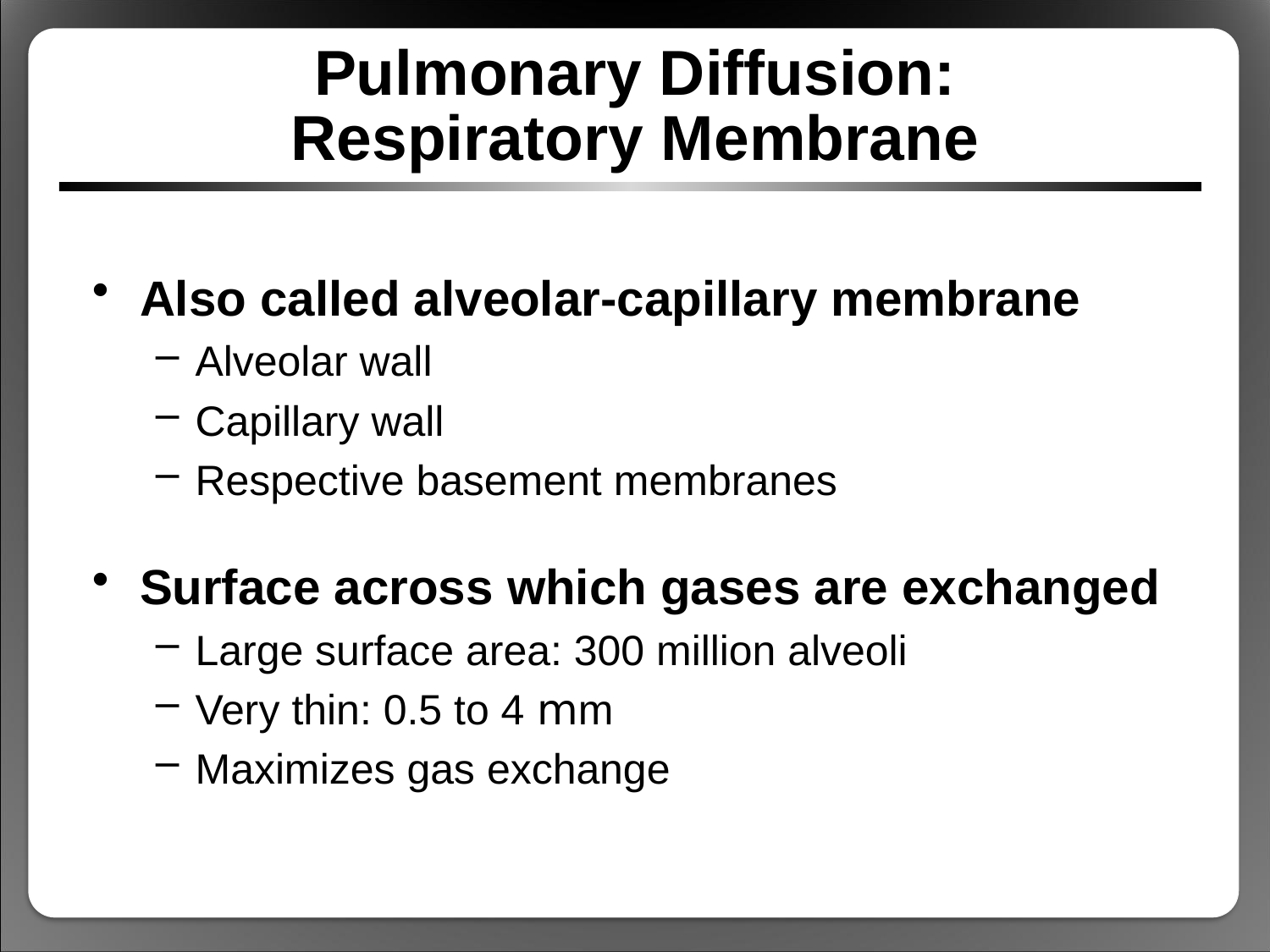

# Pulmonary Diffusion: Respiratory Membrane
Also called alveolar-capillary membrane
Alveolar wall
Capillary wall
Respective basement membranes

Surface across which gases are exchanged
Large surface area: 300 million alveoli
Very thin: 0.5 to 4 μm
Maximizes gas exchange